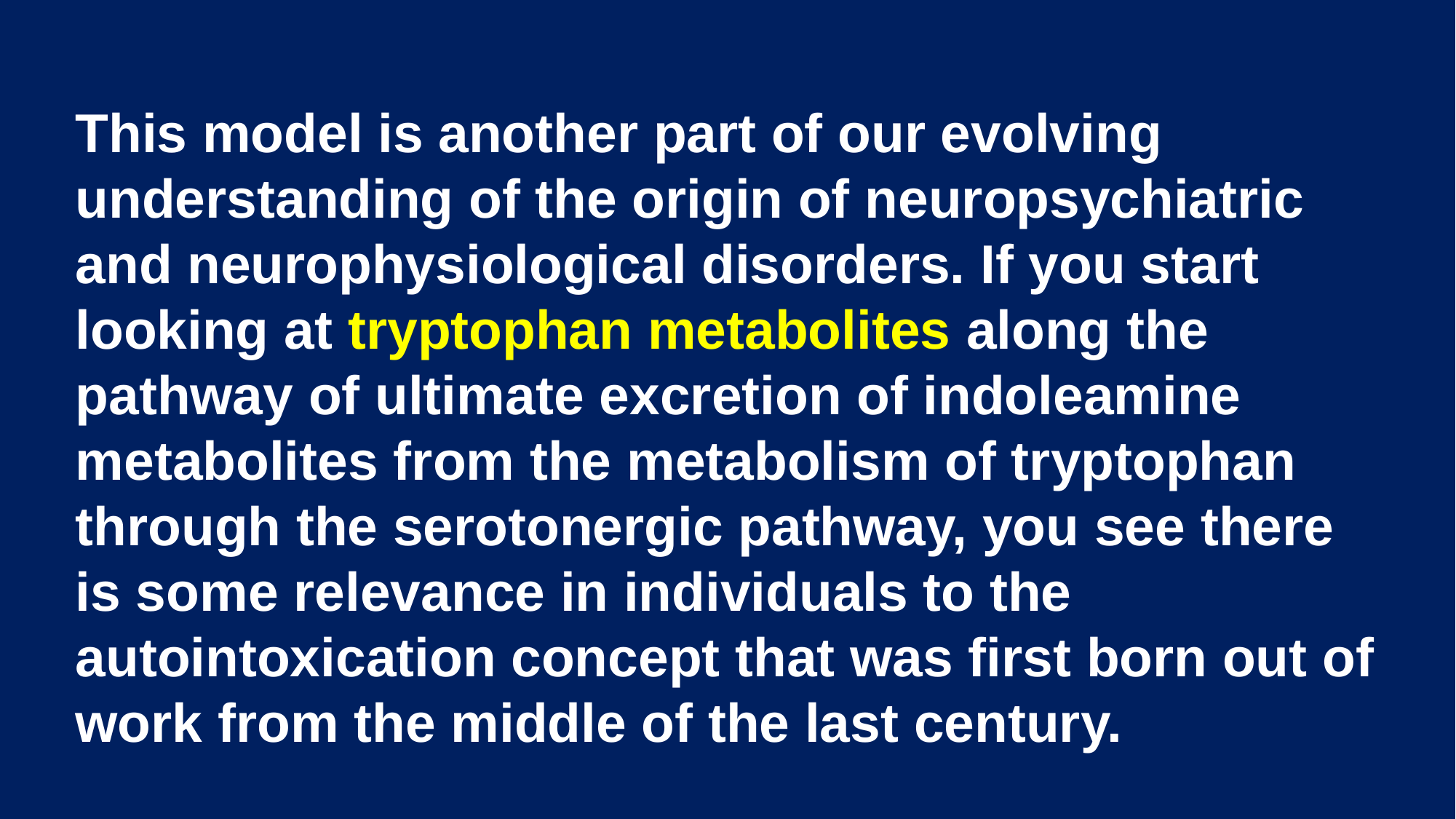

This model is another part of our evolving understanding of the origin of neuropsychiatric and neurophysiological disorders. If you start looking at tryptophan metabolites along the pathway of ultimate excretion of indoleamine metabolites from the metabolism of tryptophan through the serotonergic pathway, you see there is some relevance in individuals to the autointoxication concept that was first born out of work from the middle of the last century.